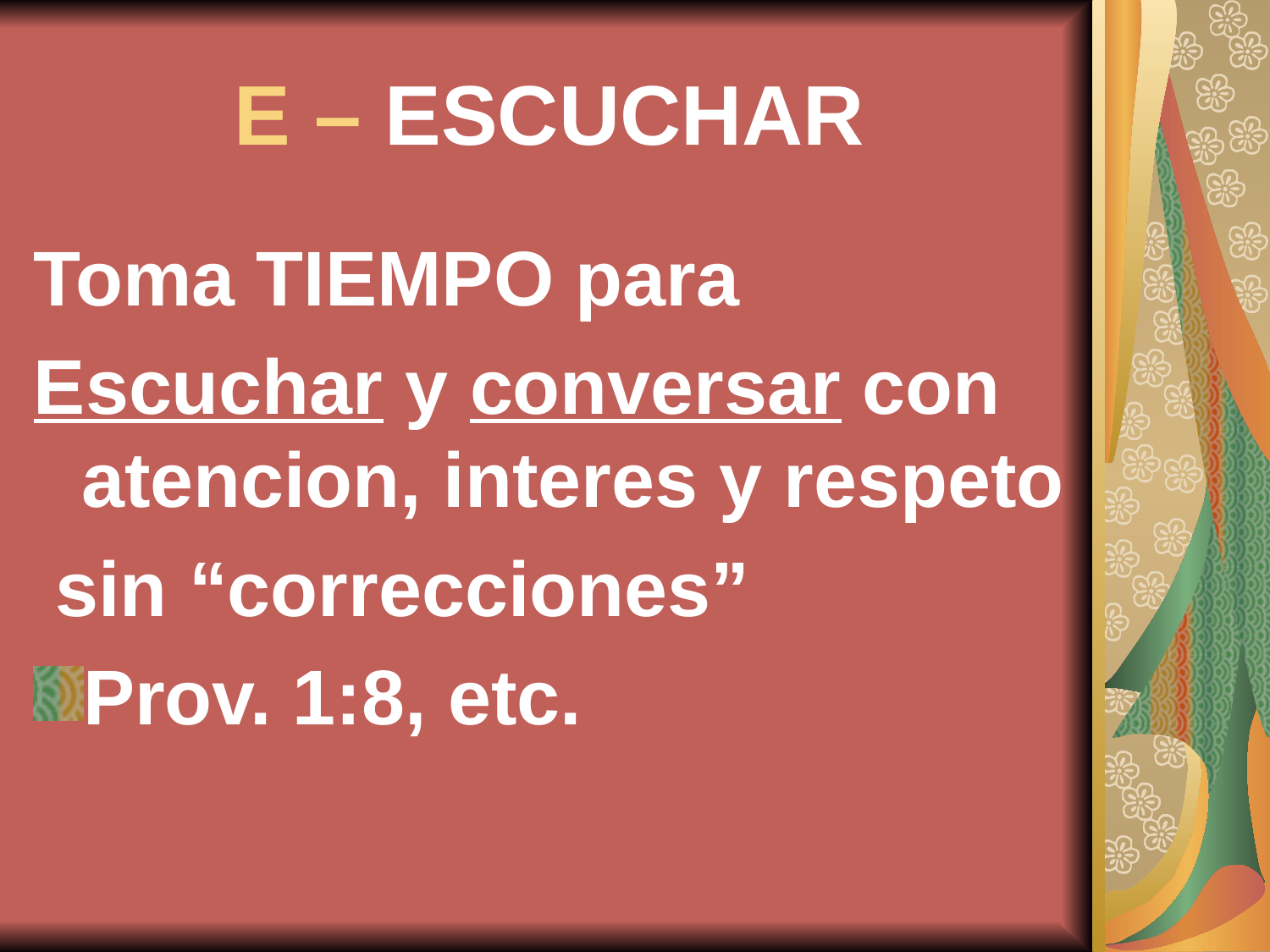

# E – ESCUCHAR
Toma TIEMPO para
Escuchar y conversar con atencion, interes y respeto
 sin “correcciones”
Prov. 1:8, etc.